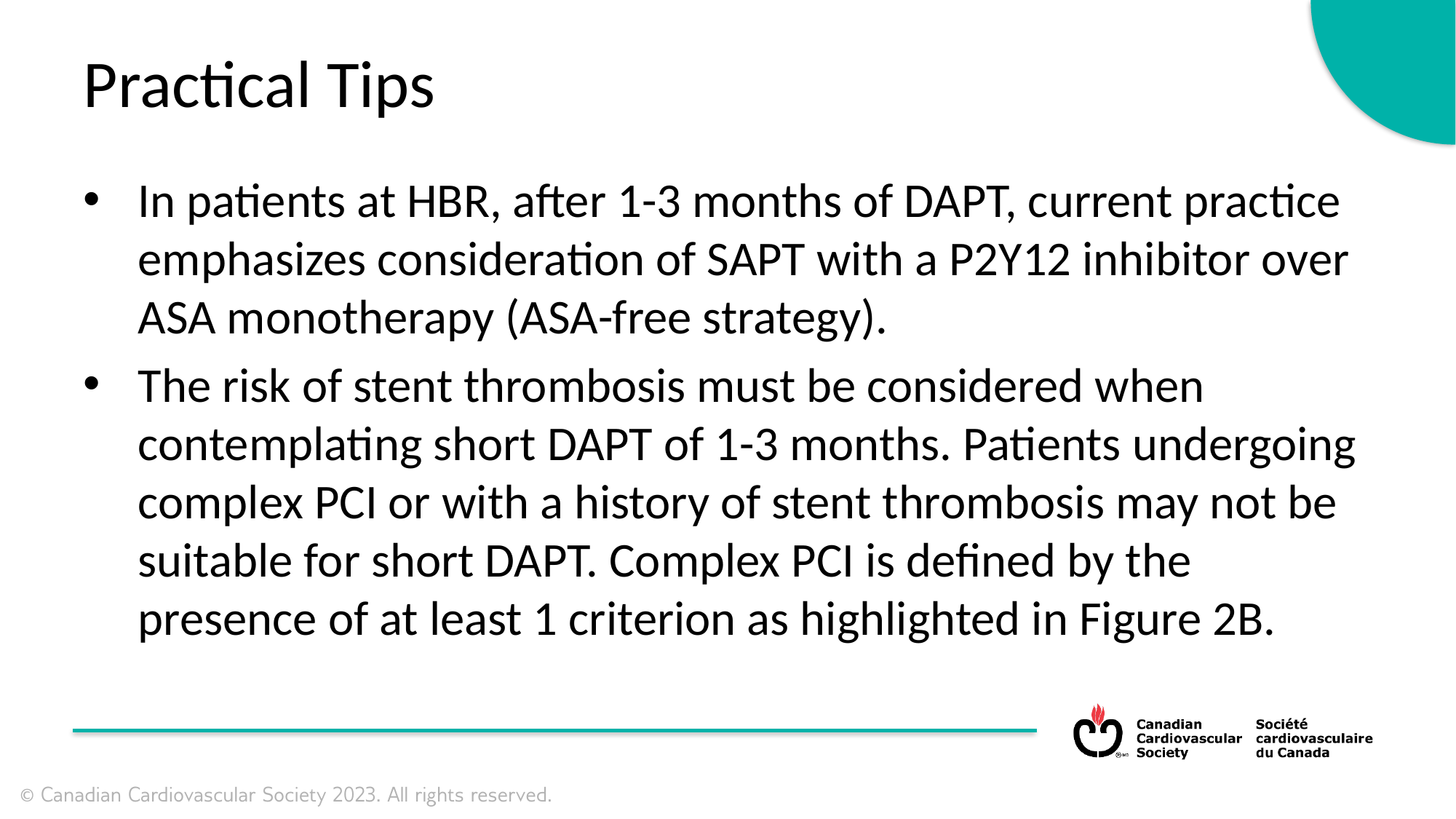

Practical Tips
In patients at HBR, after 1-3 months of DAPT, current practice emphasizes consideration of SAPT with a P2Y12 inhibitor over ASA monotherapy (ASA-free strategy).
The risk of stent thrombosis must be considered when contemplating short DAPT of 1-3 months. Patients undergoing complex PCI or with a history of stent thrombosis may not be suitable for short DAPT. Complex PCI is defined by the presence of at least 1 criterion as highlighted in Figure 2B.
© Canadian Cardiovascular Society 2023. All rights reserved.